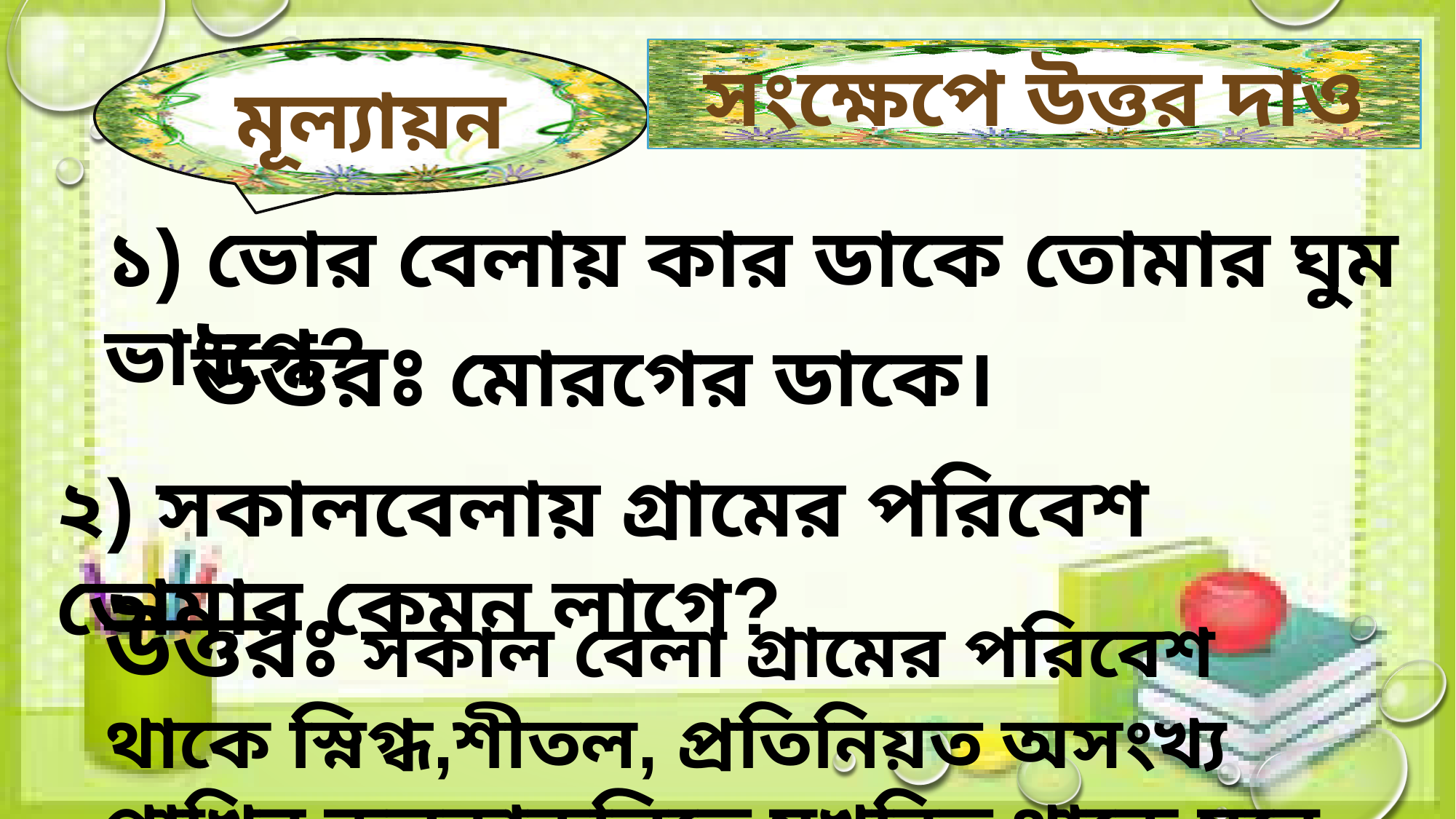

মূল্যায়ন
সংক্ষেপে উত্তর দাও
১) ভোর বেলায় কার ডাকে তোমার ঘুম ভাংগে?
উত্তরঃ মোরগের ডাকে।
২) সকালবেলায় গ্রামের পরিবেশ তোমার কেমন লাগে?
উত্তরঃ সকাল বেলা গ্রামের পরিবেশ থাকে স্নিগ্ধ,শীতল, প্রতিনিয়ত অসংখ্য পাখির কলকাকলিতে মুখরিত থাকে,মনে আসে প্রশান্তি।